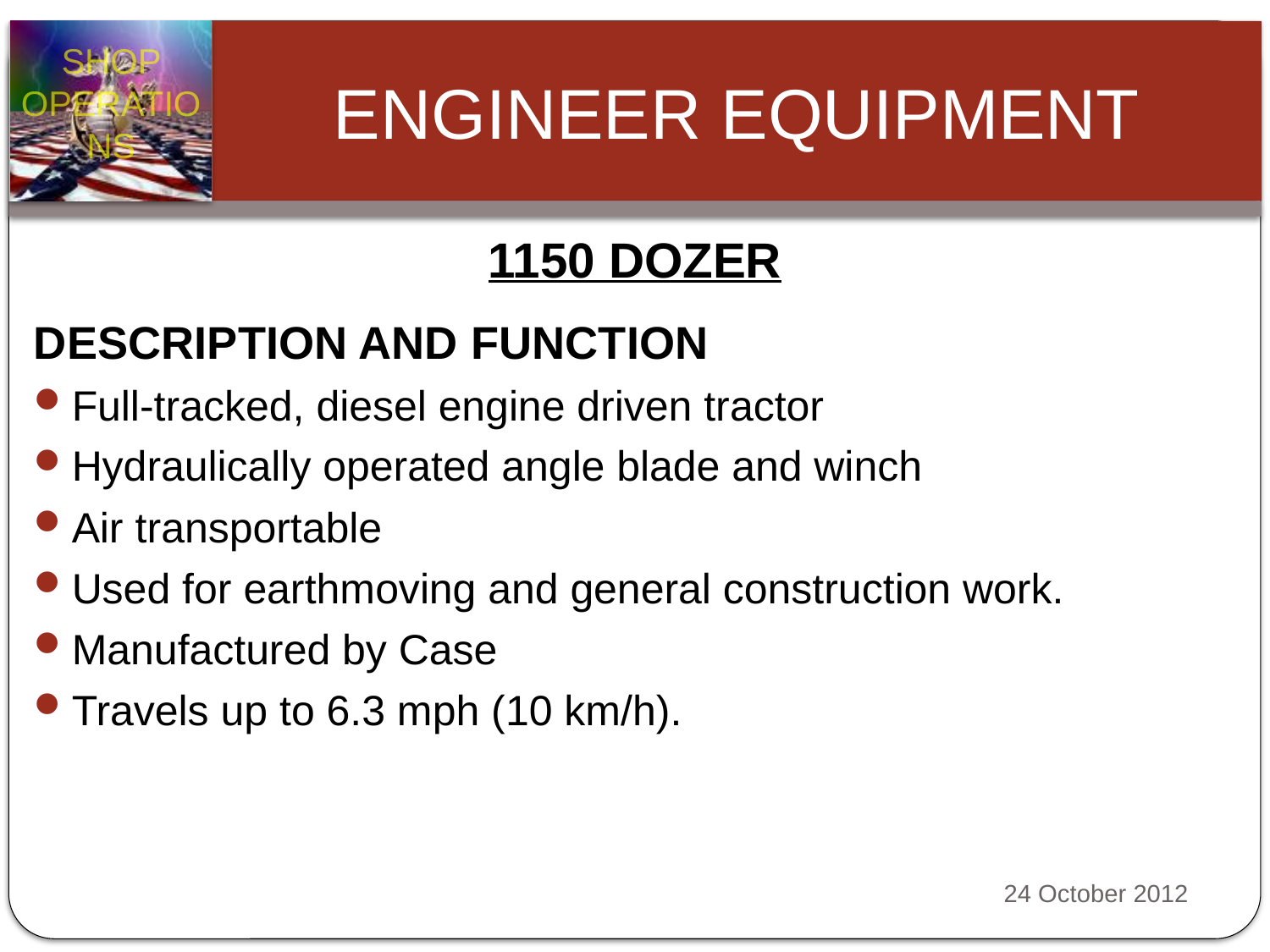

1150 DOZER
DESCRIPTION AND FUNCTION
Full-tracked, diesel engine driven tractor
Hydraulically operated angle blade and winch
Air transportable
Used for earthmoving and general construction work.
Manufactured by Case
Travels up to 6.3 mph (10 km/h).
24 October 2012